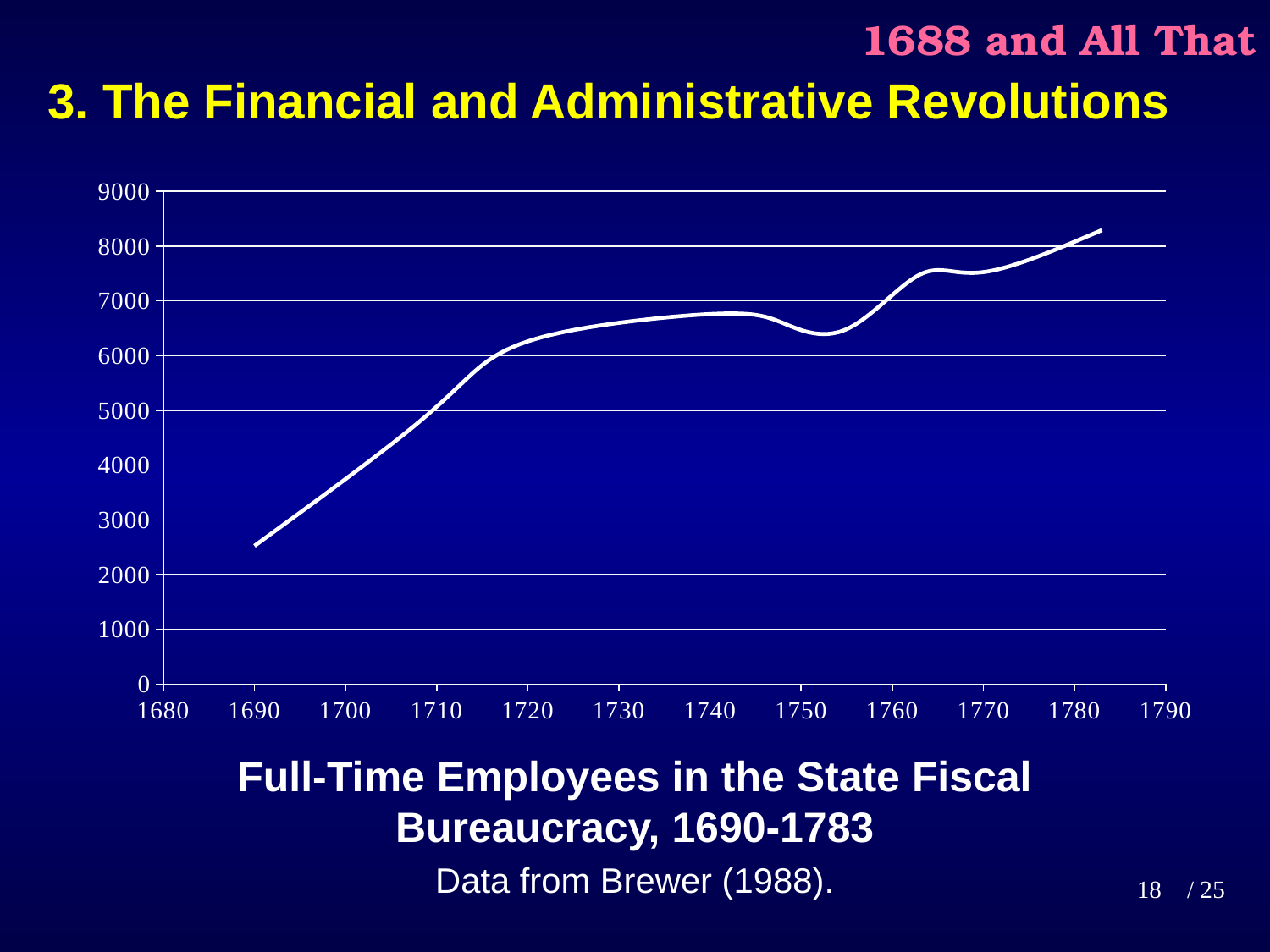

# 1688 and All That
3. The Financial and Administrative Revolutions

### Chart

| Category | employees |
|---|---|
Full-Time Employees in the State Fiscal Bureaucracy, 1690-1783
Data from Brewer (1988).
18
/ 25